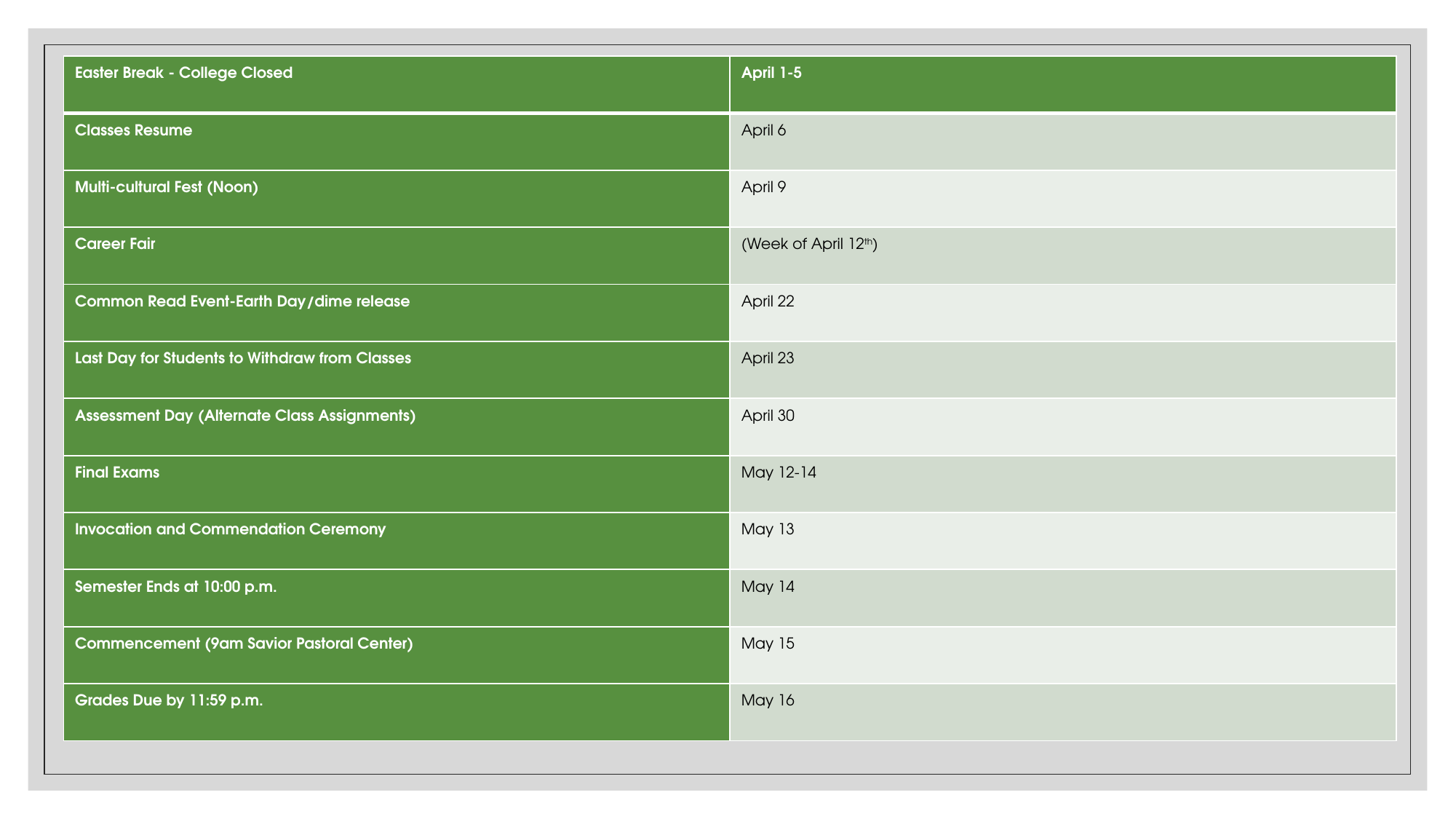

| Easter Break - College Closed | April 1-5 |
| --- | --- |
| Classes Resume | April 6 |
| Multi-cultural Fest (Noon) | April 9 |
| Career Fair | (Week of April 12th) |
| Common Read Event-Earth Day/dime release | April 22 |
| Last Day for Students to Withdraw from Classes | April 23 |
| Assessment Day (Alternate Class Assignments) | April 30 |
| Final Exams | May 12-14 |
| Invocation and Commendation Ceremony | May 13 |
| Semester Ends at 10:00 p.m. | May 14 |
| Commencement (9am Savior Pastoral Center) | May 15 |
| Grades Due by 11:59 p.m. | May 16 |